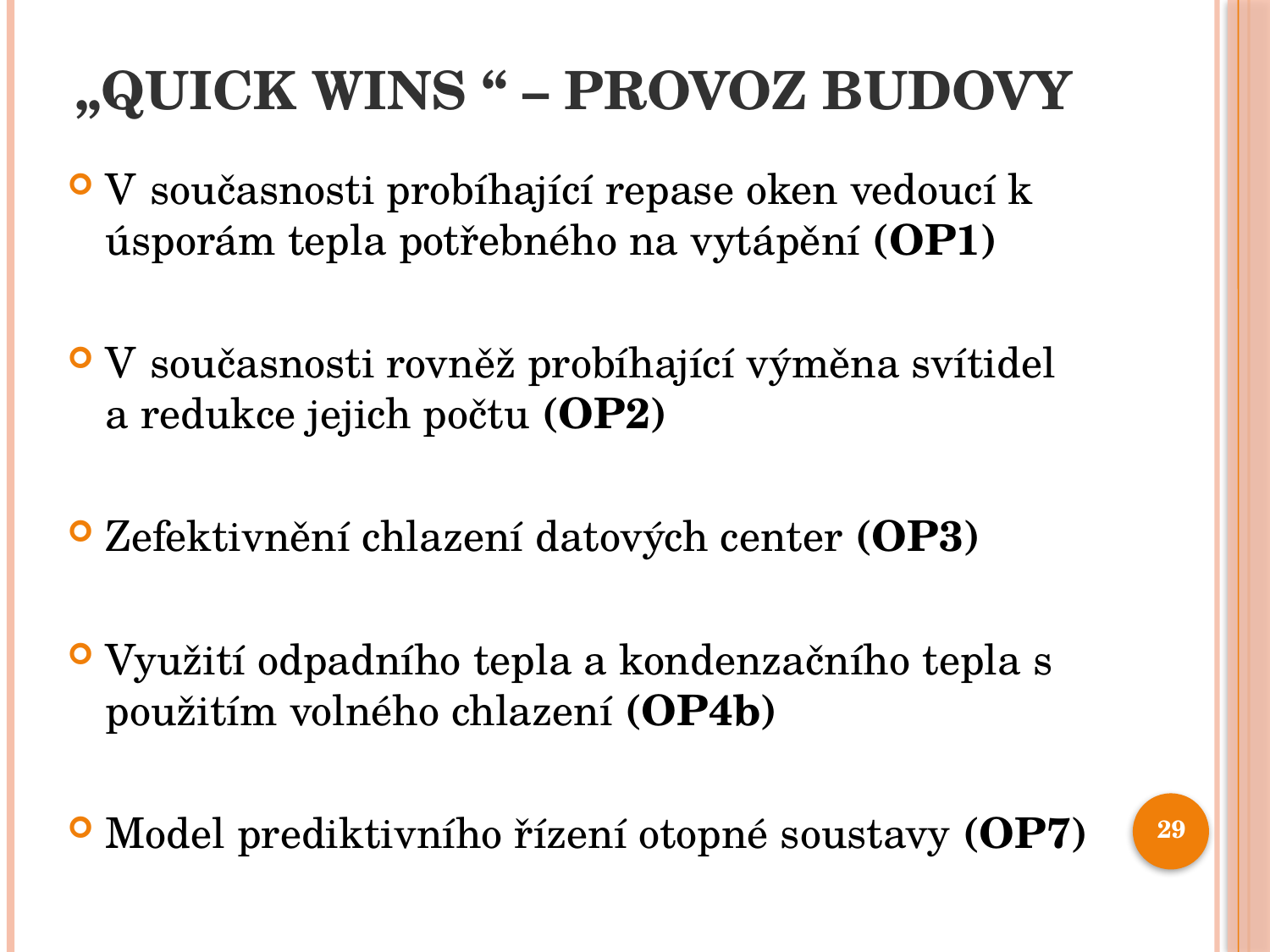

# „Quick wins “ – provoz budovy
V současnosti probíhající repase oken vedoucí k úsporám tepla potřebného na vytápění (OP1)

V současnosti rovněž probíhající výměna svítidel a redukce jejich počtu (OP2)

Zefektivnění chlazení datových center (OP3)

Využití odpadního tepla a kondenzačního tepla s použitím volného chlazení (OP4b)

Model prediktivního řízení otopné soustavy (OP7)
29